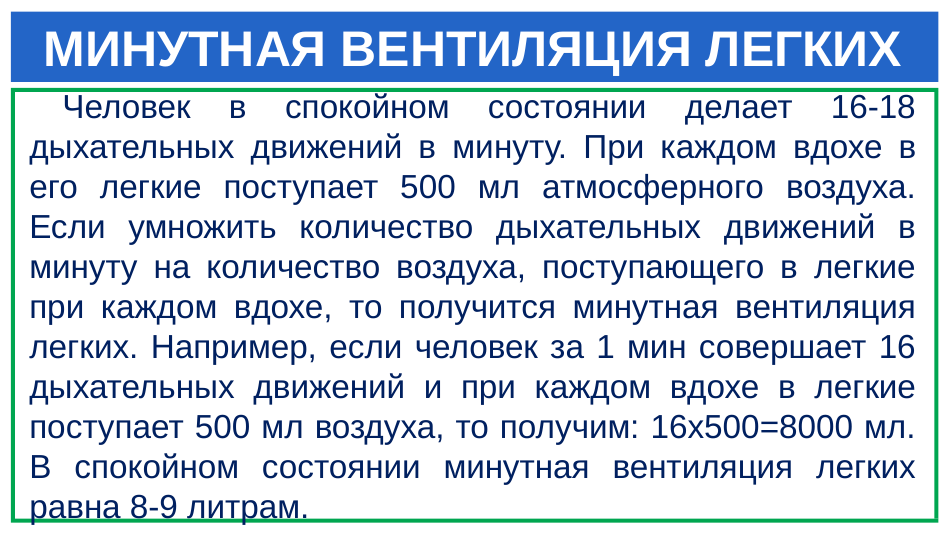

# МИНУТНАЯ ВЕНТИЛЯЦИЯ ЛЕГКИХ
Человек в спокойном состоянии делает 16-18 дыхательных движений в ми­нуту. При каждом вдохе в его легкие поступает 500 мл атмосферного воздуха. Если умножить количество дыхательных движений в минуту на количество воздуха, поступающего в легкие при каждом вдохе, то получится минутная вентиляция легких. Например, если человек за 1 мин совершает 16 дыхатель­ных движений и при каждом вдохе в легкие поступает 500 мл воздуха, то получим: 16x500=8000 мл. В спокойном состоянии минутная вентиляция легких равна 8-9 литрам.